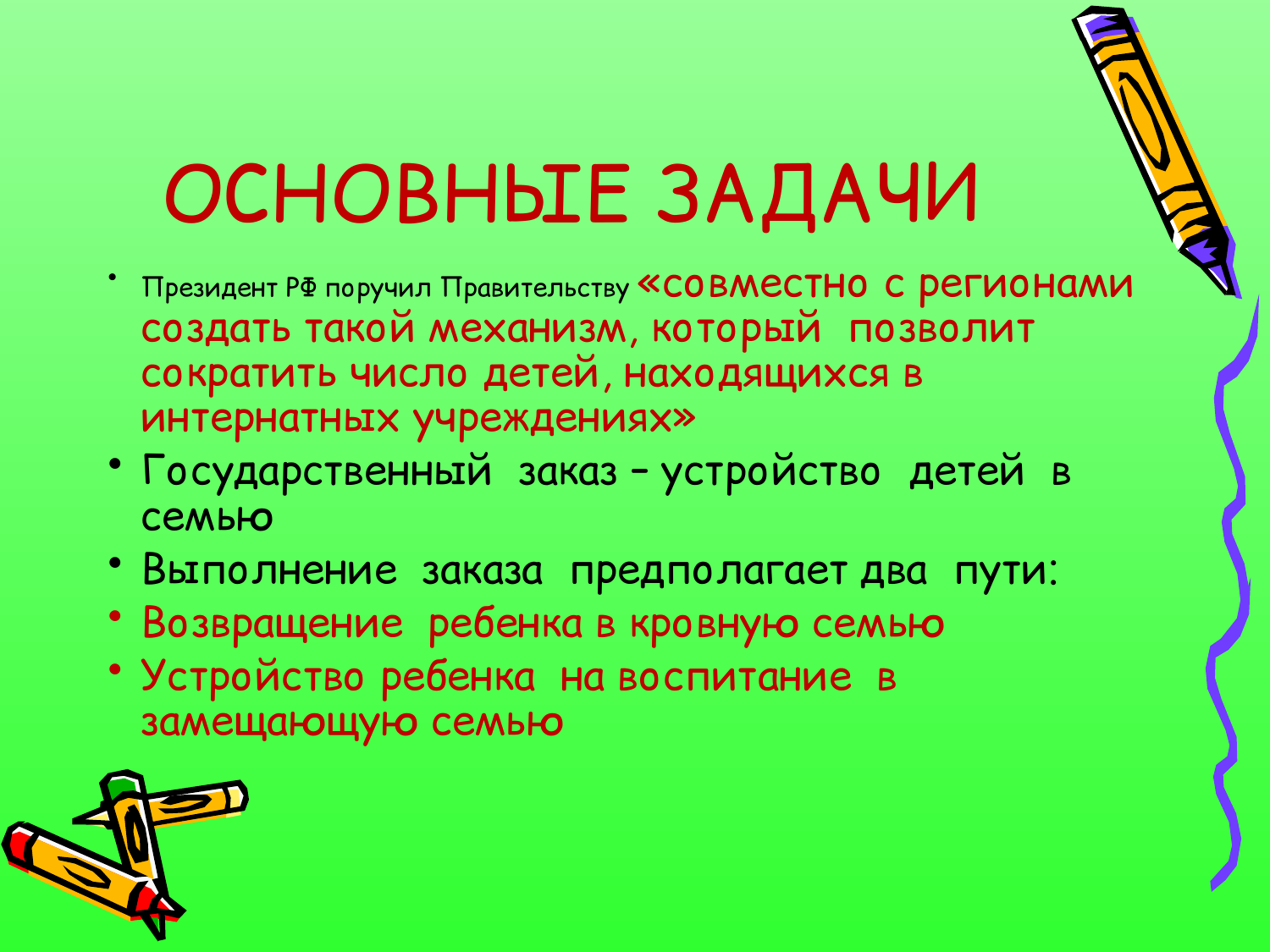

# ОСНОВНЫЕ ЗАДАЧИ
Президент РФ поручил Правительству «совместно с регионами создать такой механизм, который  позволит сократить число детей, находящихся в интернатных учреждениях»
Государственный  заказ – устройство  детей  в семью
Выполнение  заказа  предполагает два  пути:
Возвращение  ребенка в кровную семью
Устройство ребенка  на воспитание  в  замещающую семью